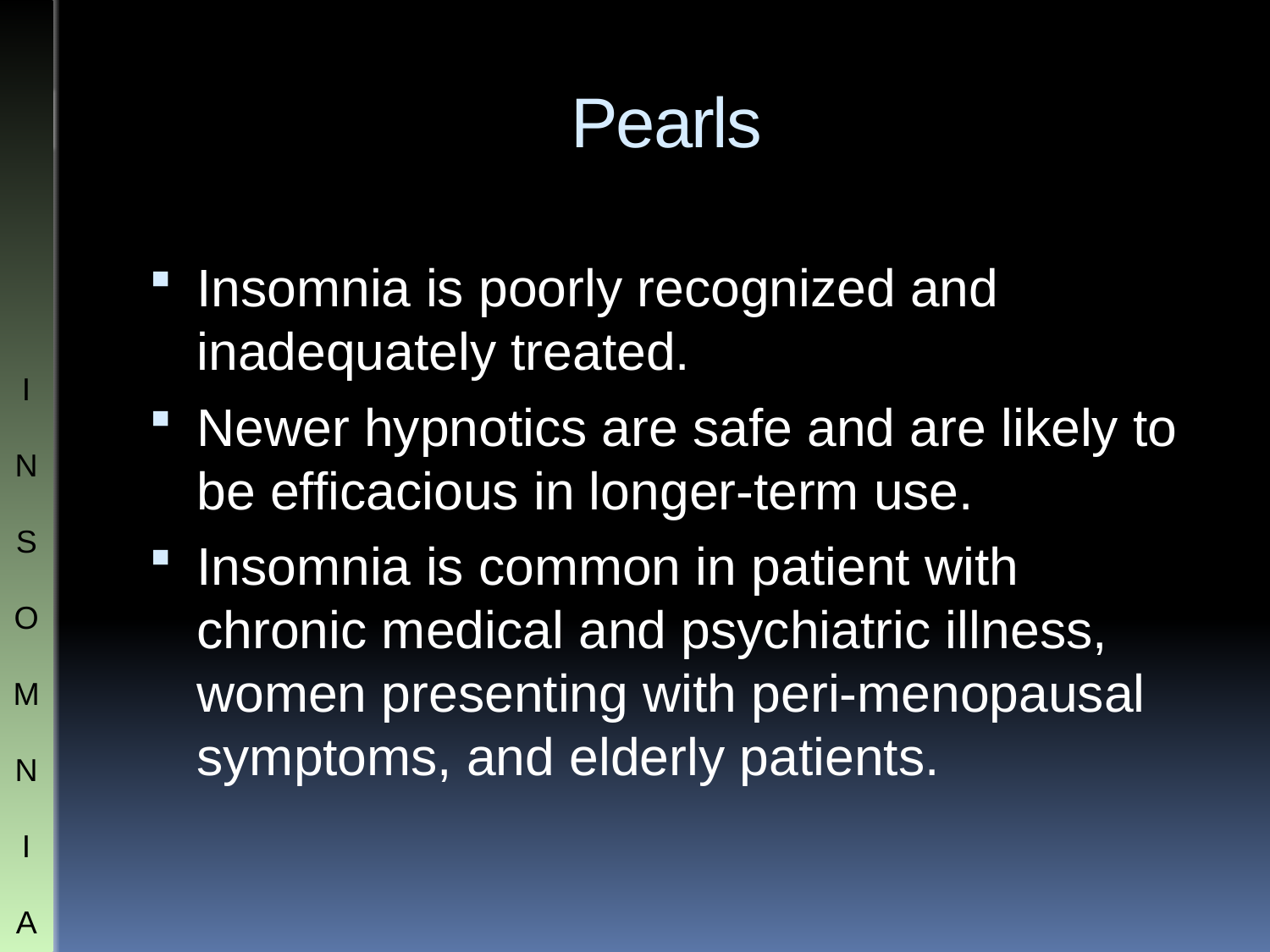

# Pearls
Insomnia is poorly recognized and inadequately treated.
Newer hypnotics are safe and are likely to be efficacious in longer-term use.
Insomnia is common in patient with chronic medical and psychiatric illness, women presenting with peri-menopausal symptoms, and elderly patients.
I

N

S

O

M

N

I

A